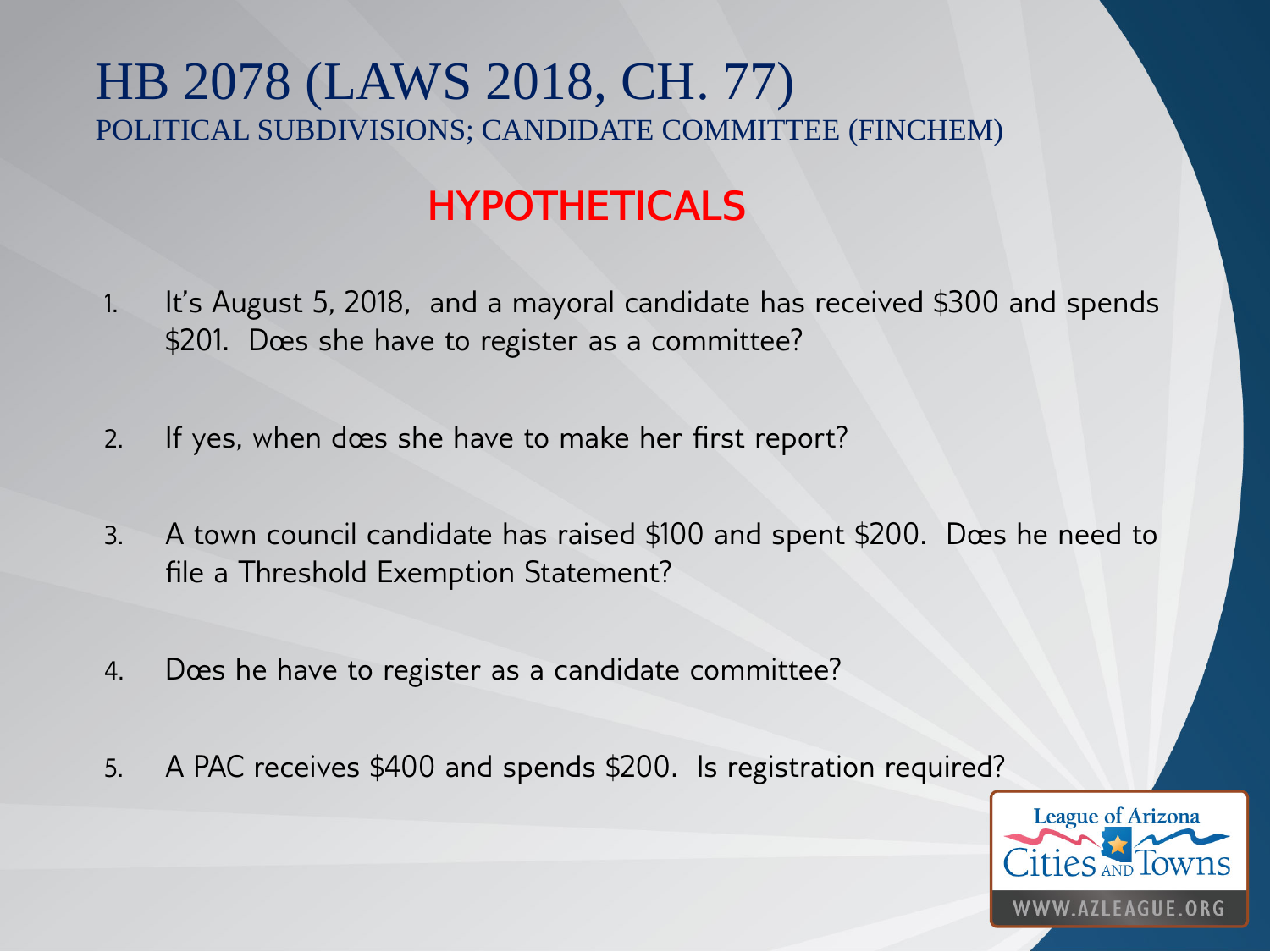

# HB 2078 (Laws 2018, Ch. 77) political subdivisions; candidate committee (finchem)
HYPOTHETICALS
It’s August 5, 2018,  and a mayoral candidate has received $300 and spends $201.  Does she have to register as a committee?

If yes, when does she have to make her first report?

A town council candidate has raised $100 and spent $200.  Does he need to file a Threshold Exemption Statement?

Does he have to register as a candidate committee?

A PAC receives $400 and spends $200.  Is registration required?